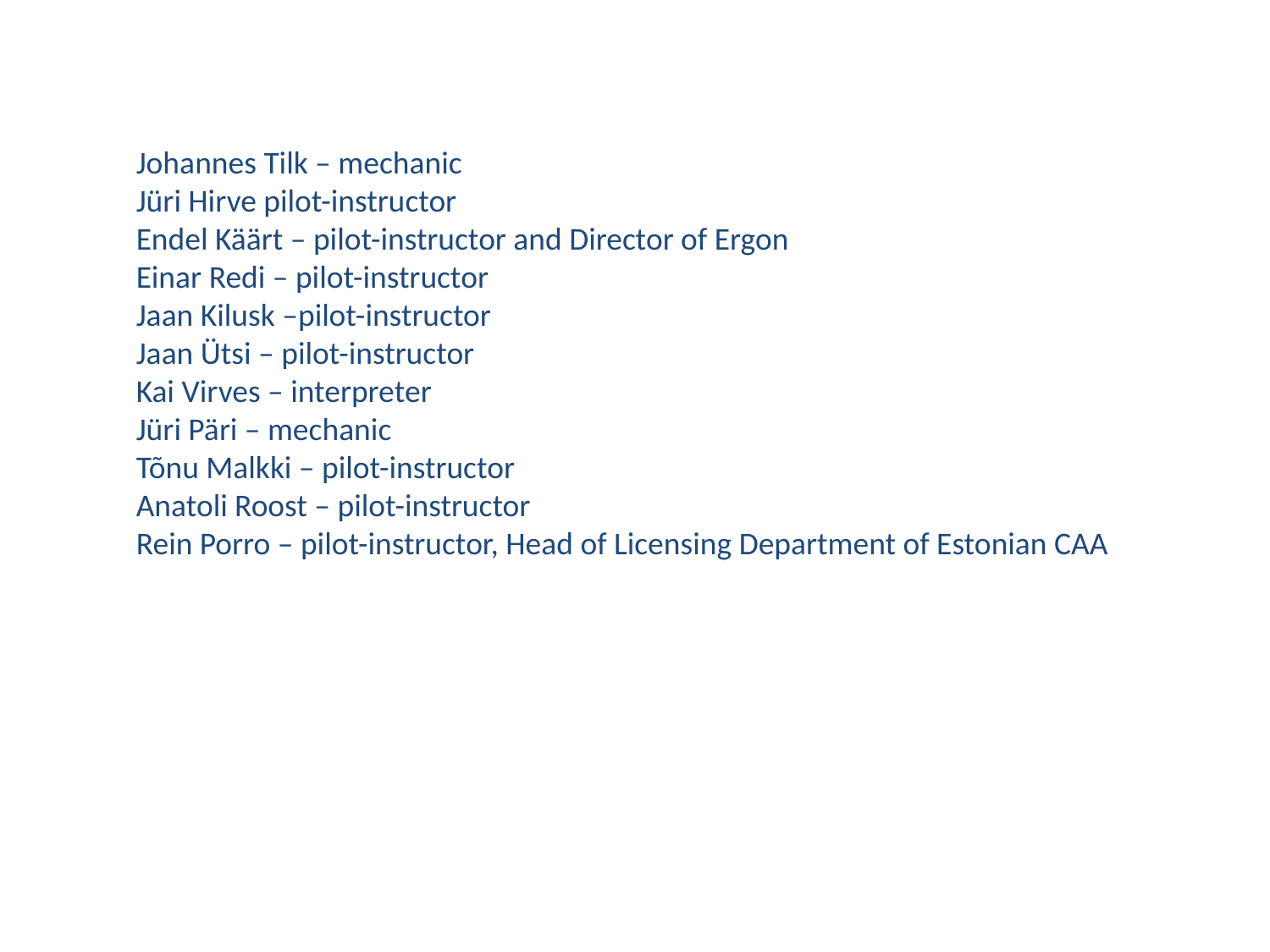

Johannes Tilk – mechanic
    Jüri Hirve pilot-instructor
    Endel Käärt – pilot-instructor and Director of Ergon
    Einar Redi – pilot-instructor
    Jaan Kilusk –pilot-instructor
    Jaan Ütsi – pilot-instructor
    Kai Virves – interpreter
    Jüri Päri – mechanic
    Tõnu Malkki – pilot-instructor
    Anatoli Roost – pilot-instructor
    Rein Porro – pilot-instructor, Head of Licensing Department of Estonian CAA